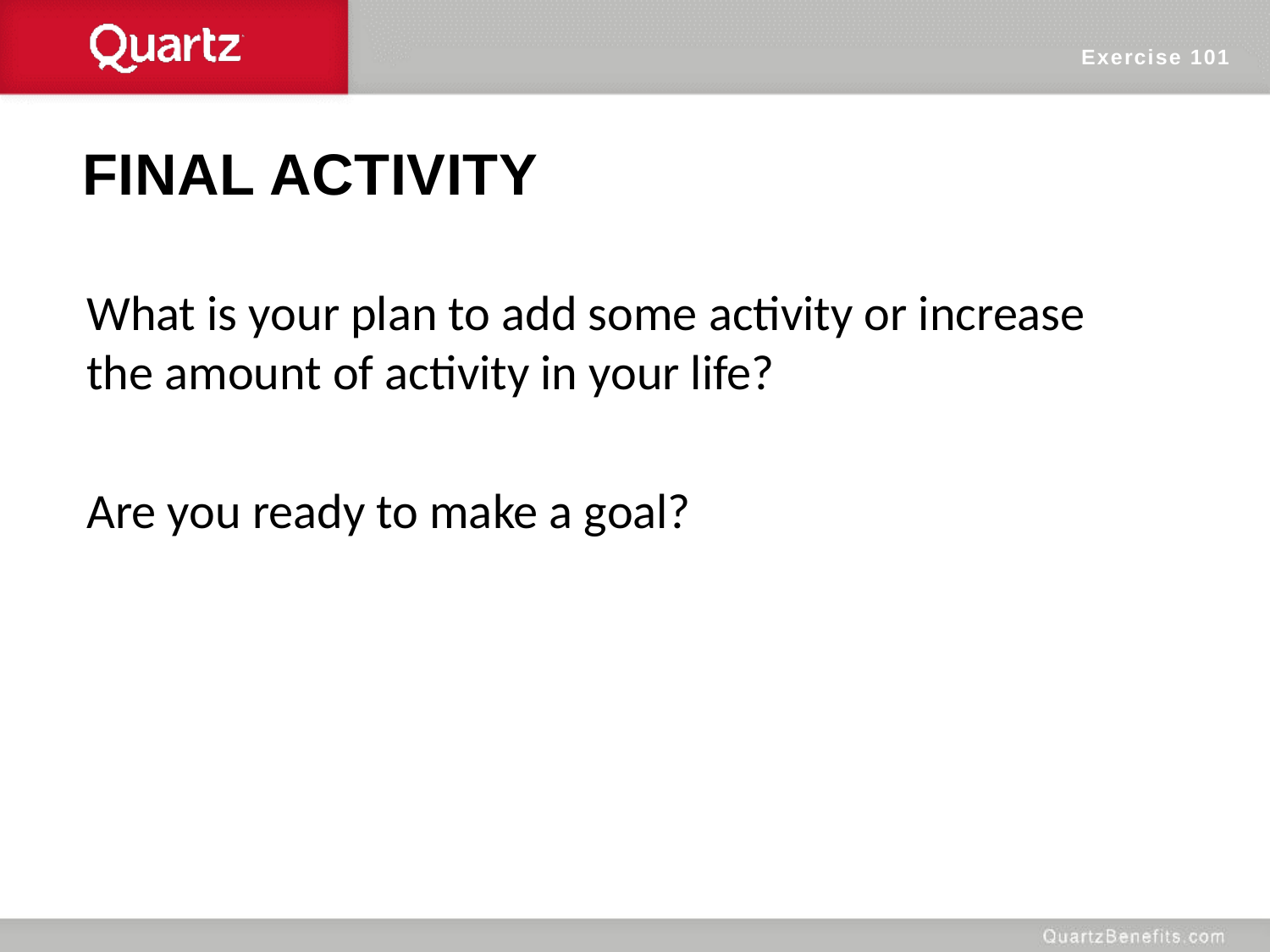

Exercise 101
 FINAL ACTIVITY
What is your plan to add some activity or increase the amount of activity in your life?

Are you ready to make a goal?